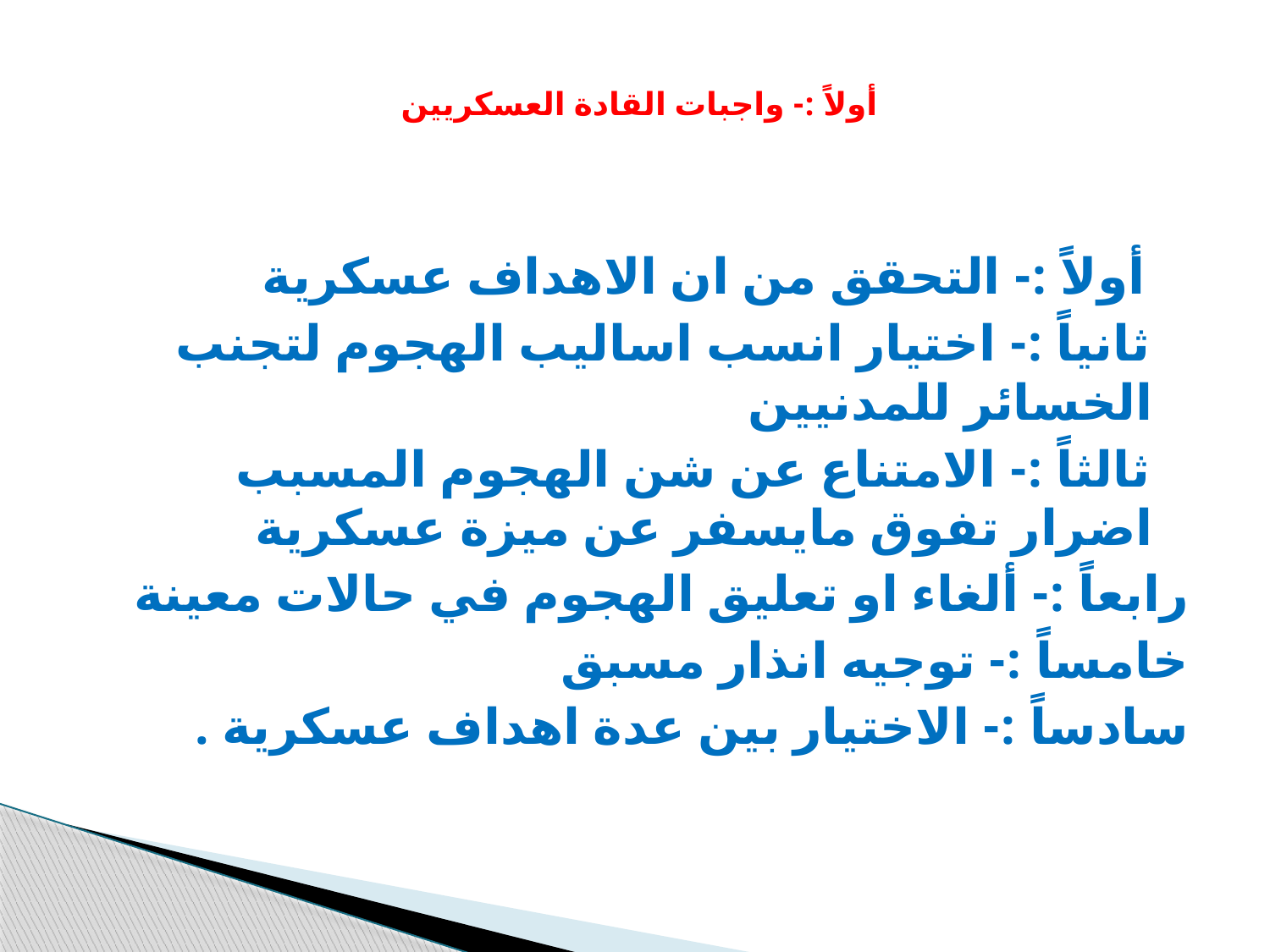

# أولاً :- واجبات القادة العسكريين

   أولاً :- التحقق من ان الاهداف عسكرية
   ثانياً :- اختيار انسب اساليب الهجوم لتجنب الخسائر للمدنيين
   ثالثاً :- الامتناع عن شن الهجوم المسبب اضرار تفوق مايسفر عن ميزة عسكرية
رابعاً :- ألغاء او تعليق الهجوم في حالات معينة
خامساً :- توجيه انذار مسبق
سادساً :- الاختيار بين عدة اهداف عسكرية .